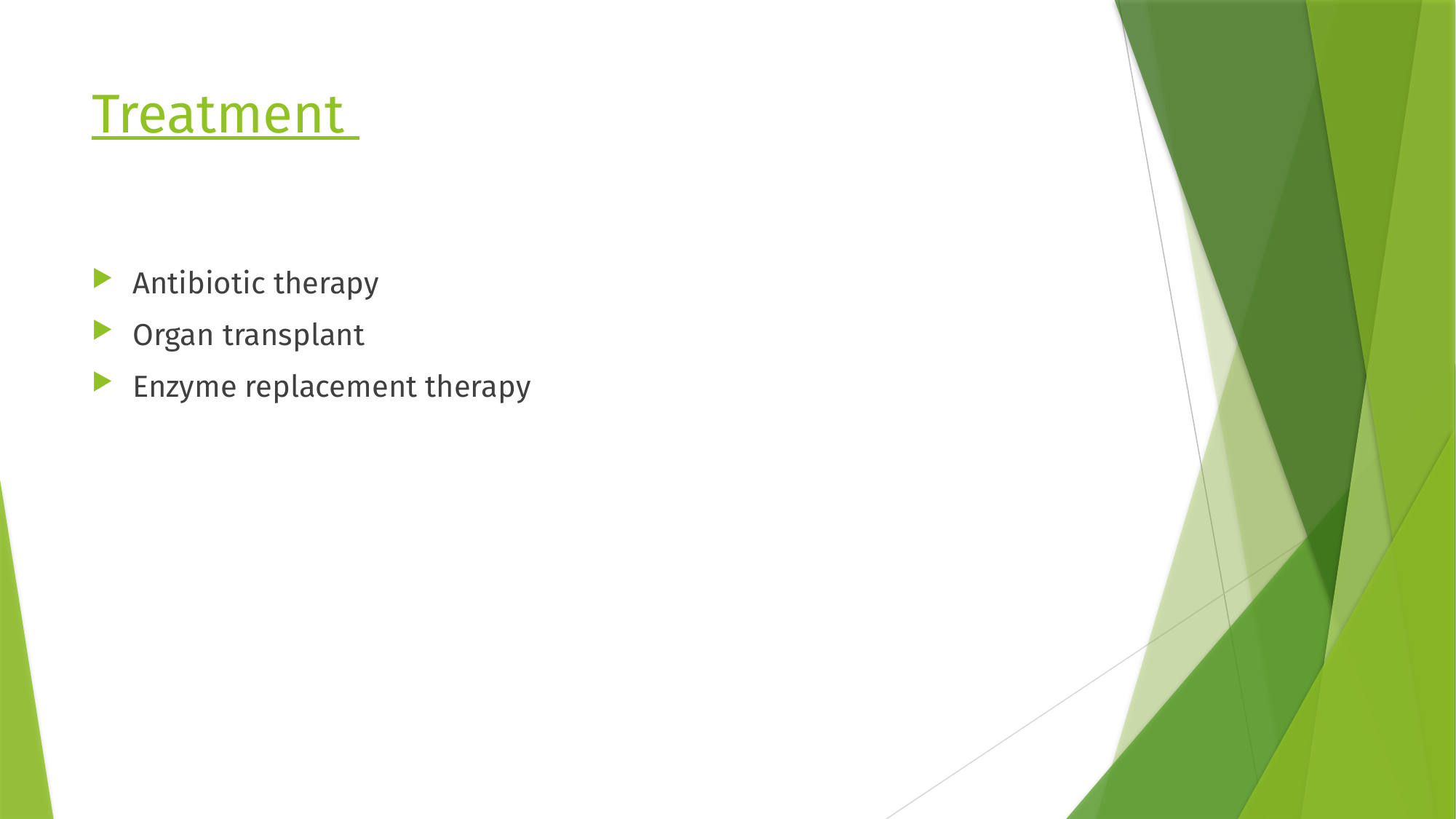

# Treatment
Antibiotic therapy
Organ transplant
Enzyme replacement therapy